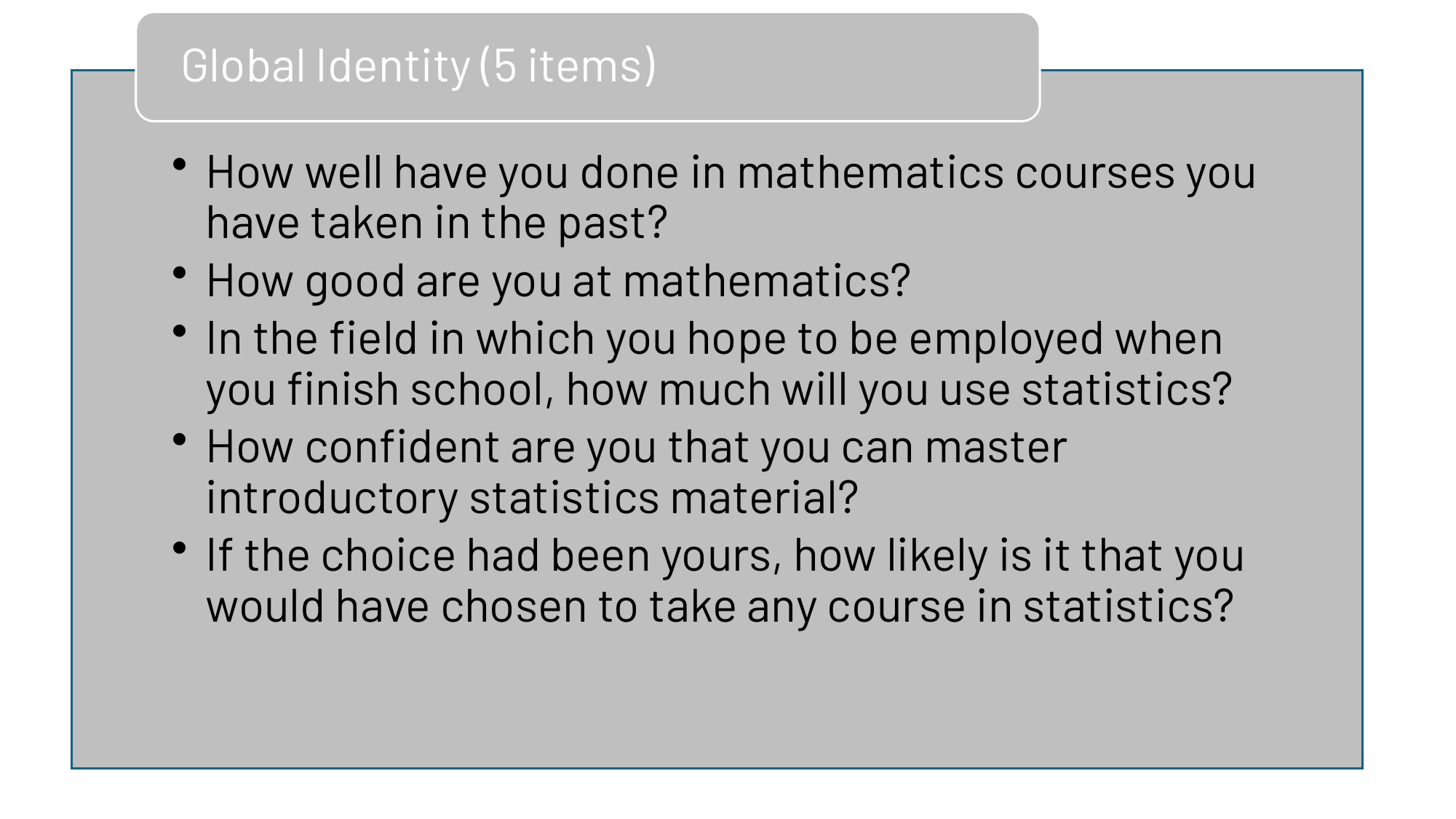

How well have you done in mathematics courses you have taken in the past?
How good are you at mathematics?
In the field in which you hope to be employed when you finish school, how much will you use statistics?
How confident are you that you can master introductory statistics material?
If the choice had been yours, how likely is it that you would have chosen to take any course in statistics?
Global Identity (5 items)